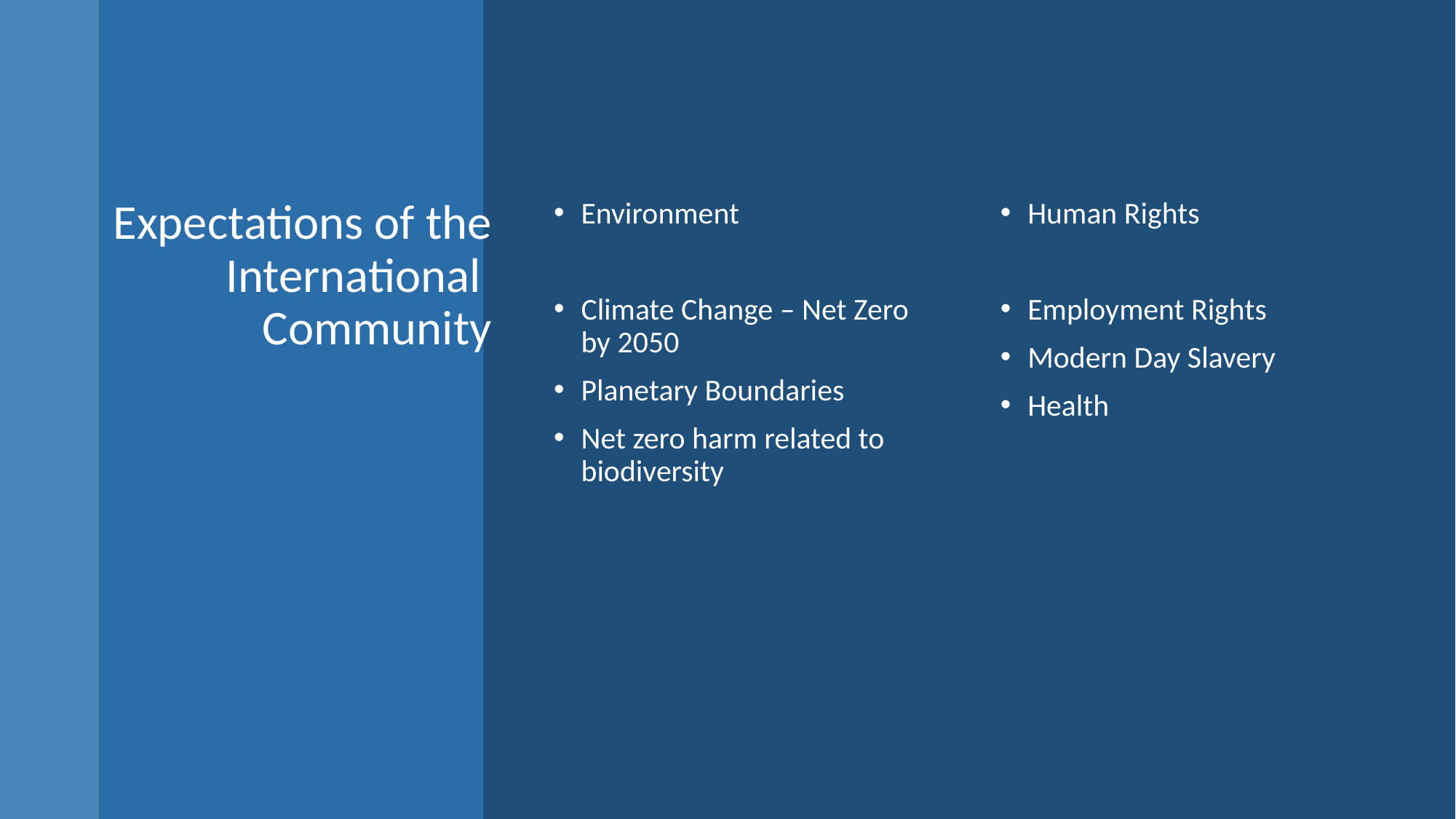

# Expectations of the International  Community
Environment

Climate Change – Net Zero by 2050
Planetary Boundaries
Net zero harm related to biodiversity

Human Rights

Employment Rights
Modern Day Slavery
Health